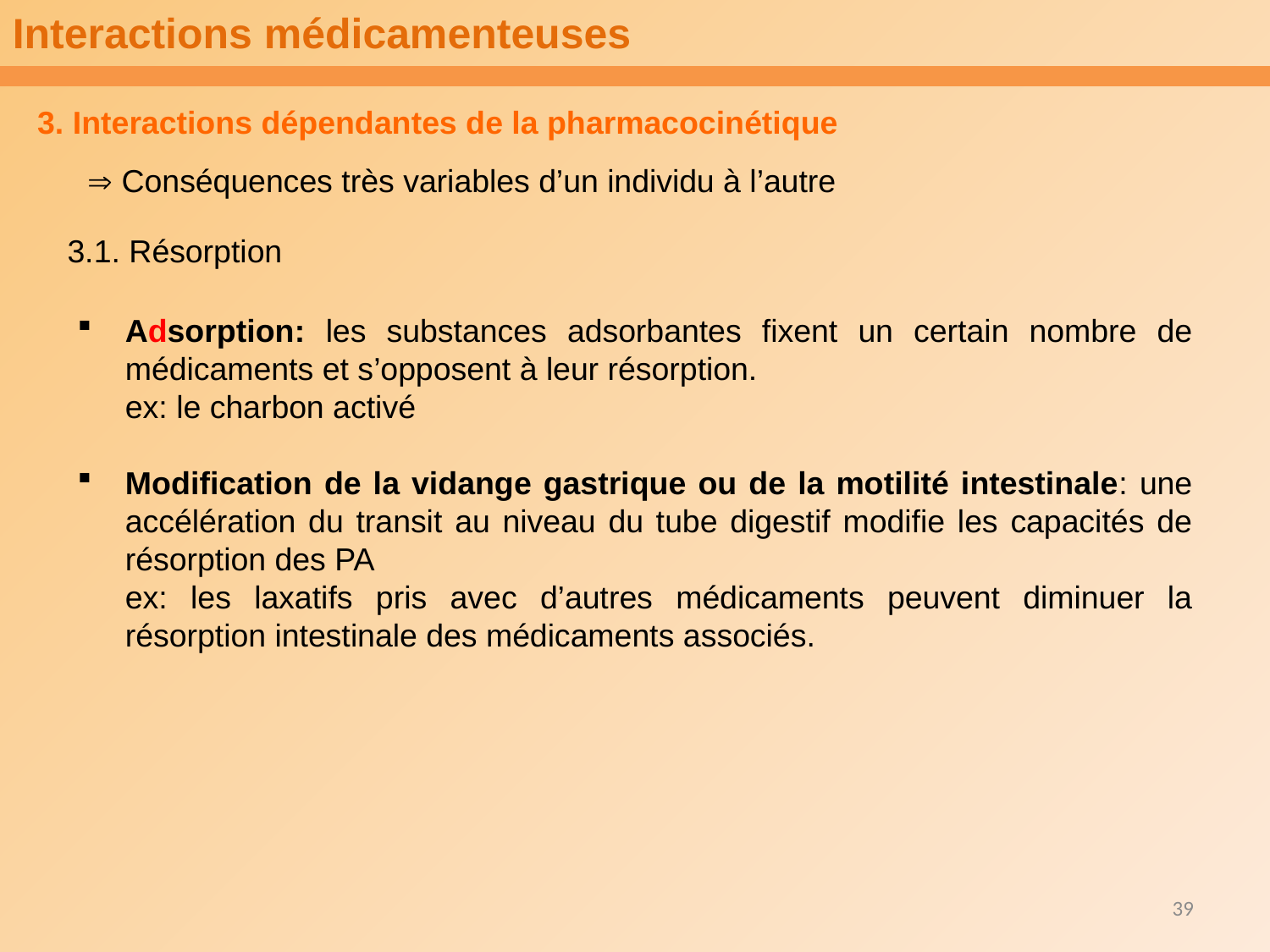

Interactions médicamenteuses

3. Interactions dépendantes de la pharmacocinétique
⇒ Conséquences très variables d’un individu à l’autre
3.1. Résorption

Adsorption: les substances adsorbantes fixent un certain nombre de médicaments et s’opposent à leur résorption.
	ex: le charbon activé

Modification de la vidange gastrique ou de la motilité intestinale: une accélération du transit au niveau du tube digestif modifie les capacités de résorption des PA
	ex: les laxatifs pris avec d’autres médicaments peuvent diminuer la résorption intestinale des médicaments associés.
39